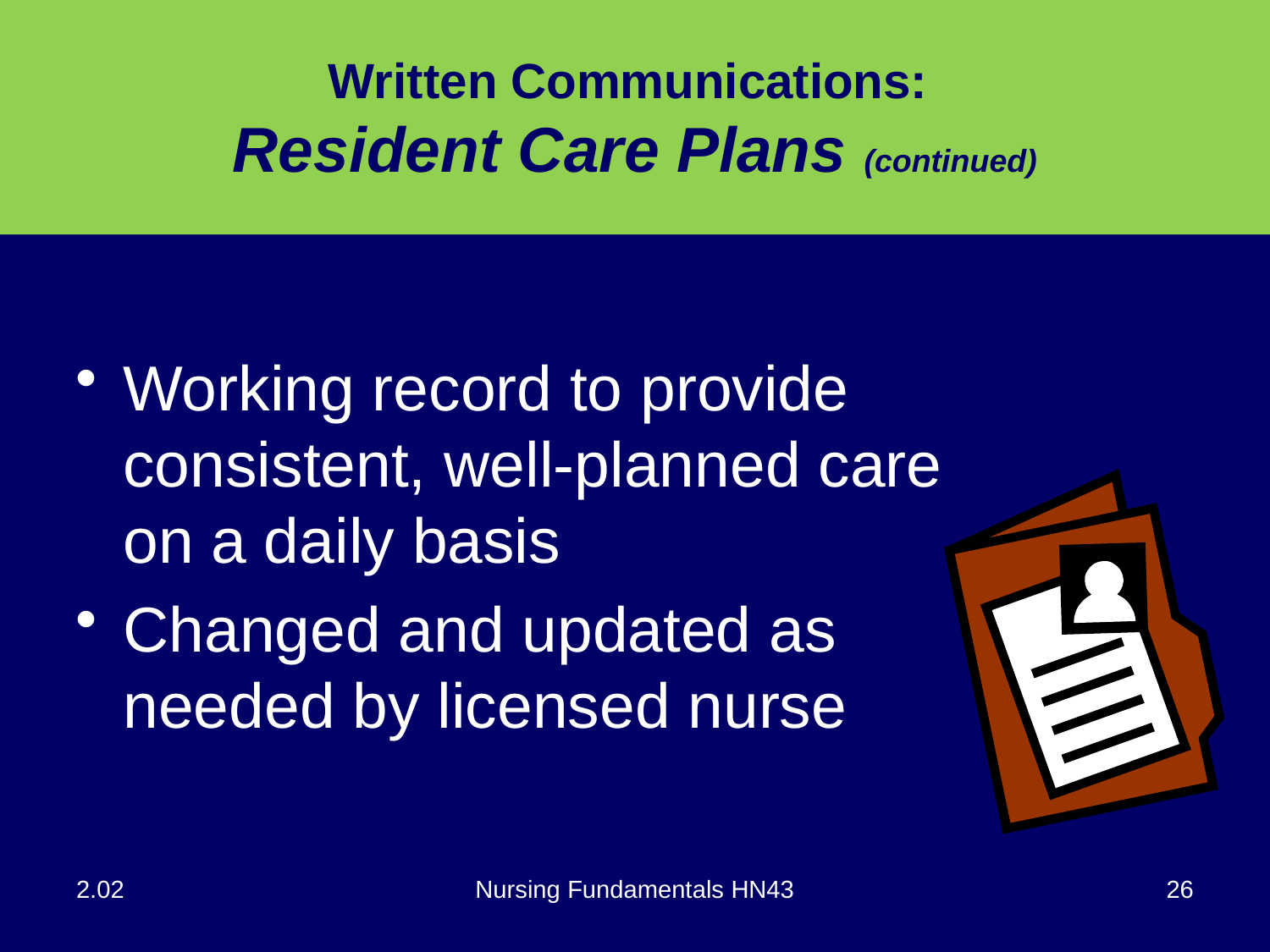

# Written Communications: Resident Care Plans (continued)
Working record to provide consistent, well-planned care on a daily basis
Changed and updated as needed by licensed nurse

2.02
Nursing Fundamentals HN43
26